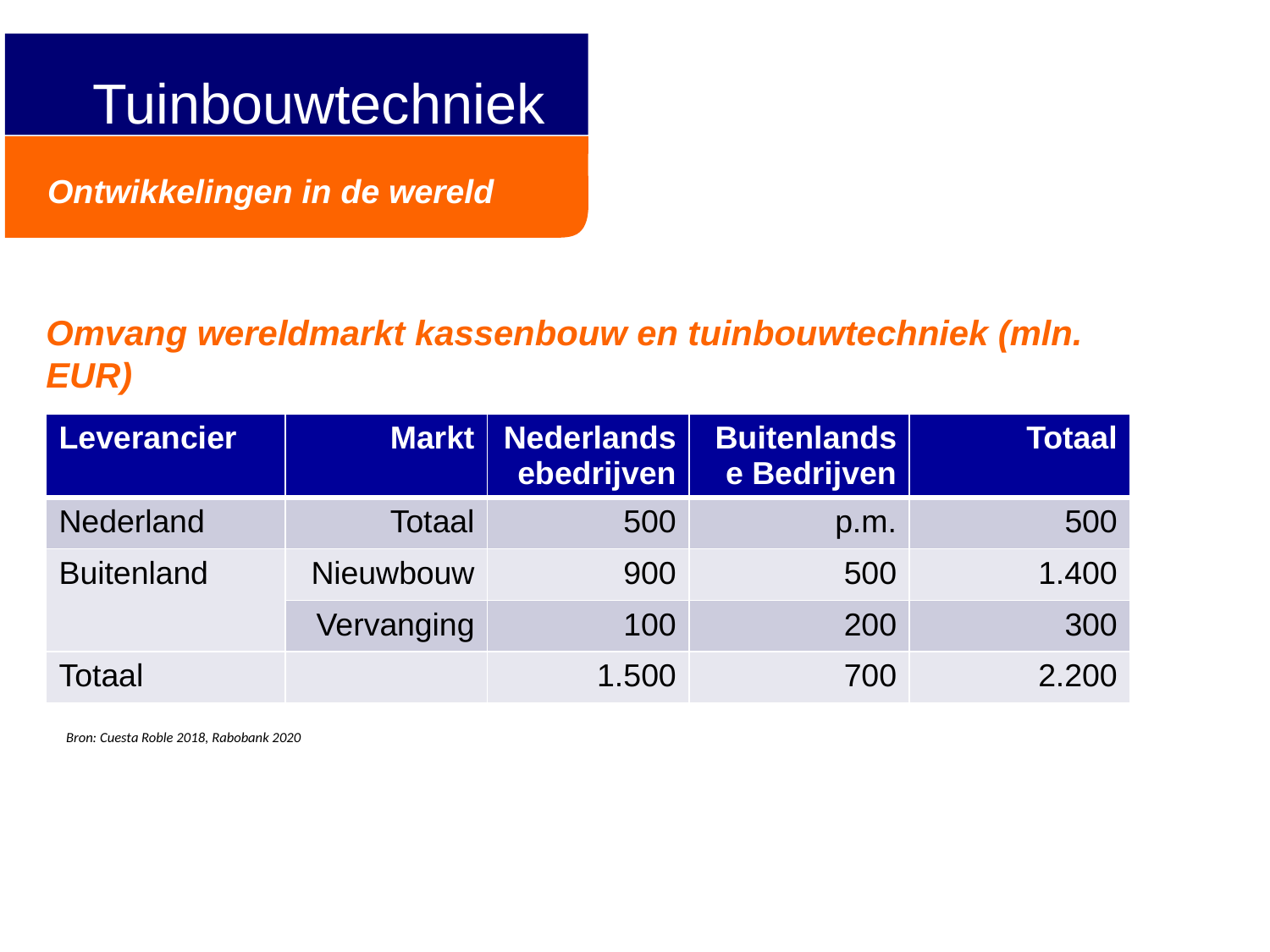

8
      Tuinbouwtechniek

Ontwikkelingen in de wereld
Omvang wereldmarkt kassenbouw en tuinbouwtechniek (mln. EUR)
| Leverancier | Markt | Nederlandsebedrijven | Buitenlandse Bedrijven | Totaal |
| --- | --- | --- | --- | --- |
| Nederland | Totaal | 500 | p.m. | 500 |
| Buitenland | Nieuwbouw | 900 | 500 | 1.400 |
|  | Vervanging | 100 | 200 | 300 |
| Totaal |  | 1.500 | 700 | 2.200 |
Bron: Cuesta Roble 2018, Rabobank 2020